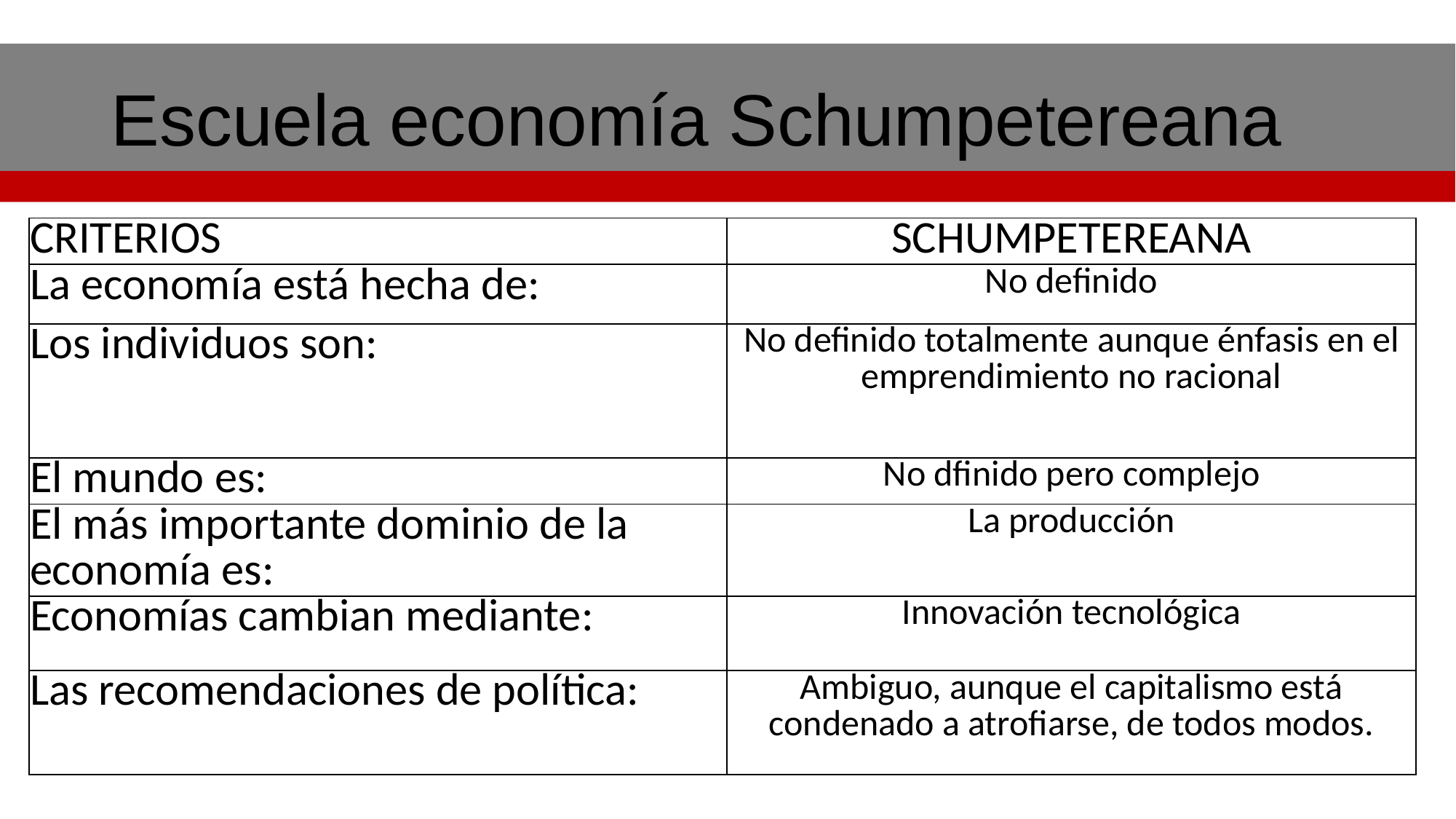

# Escuela economía Schumpetereana

| CRITERIOS | SCHUMPETEREANA |
| --- | --- |
| La economía está hecha de: | No definido |
| Los individuos son: | No definido totalmente aunque énfasis en el emprendimiento no racional |
| El mundo es: | No dfinido pero complejo |
| El más importante dominio de la economía es: | La producción |
| Economías cambian mediante: | Innovación tecnológica |
| Las recomendaciones de política: | Ambiguo, aunque el capitalismo está condenado a atrofiarse, de todos modos. |